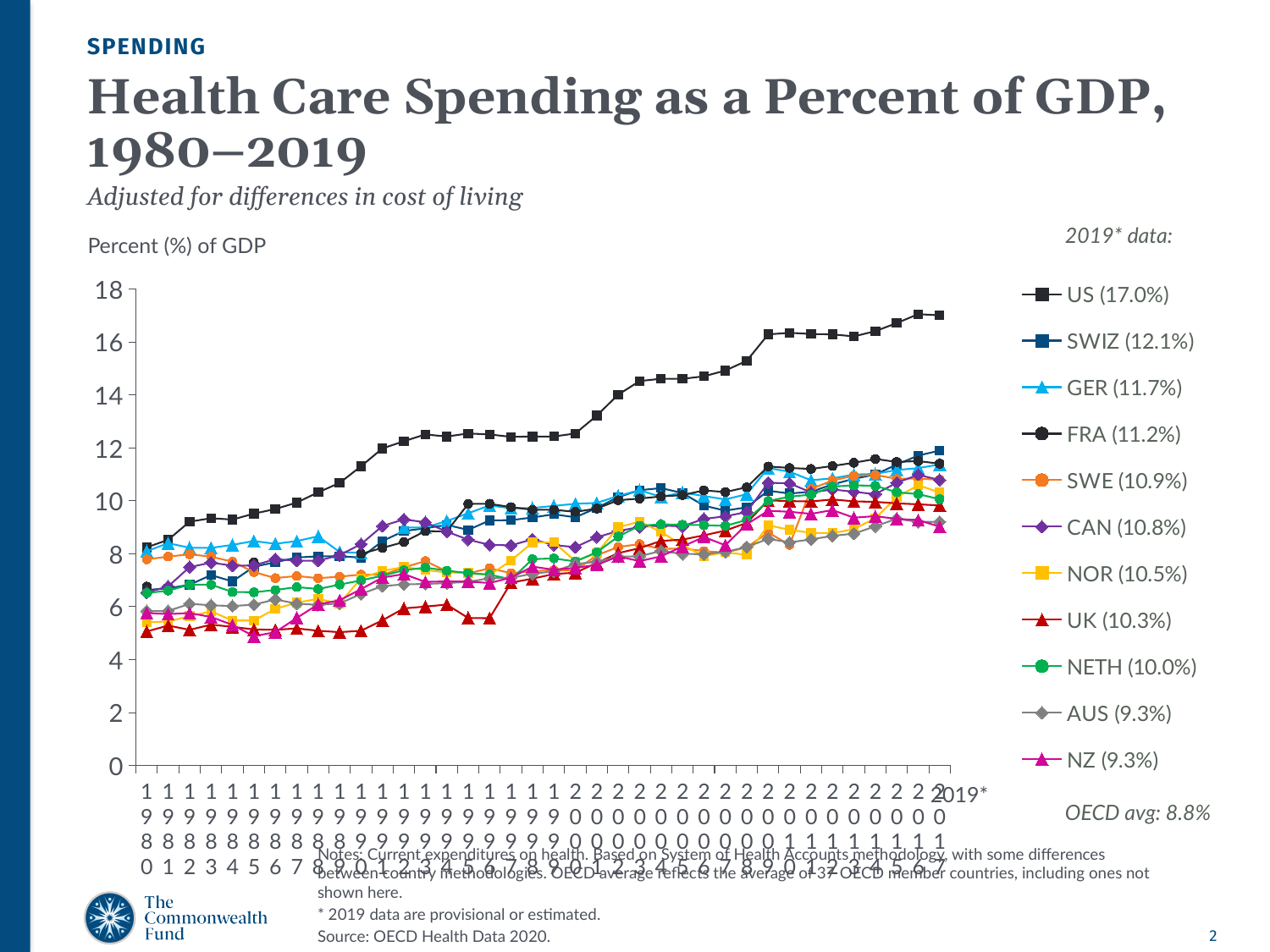

SPENDING
# Health Care Spending as a Percent of GDP, 1980–2019 Adjusted for differences in cost of living
2019* data:
Percent (%) of GDP

### Chart

| Category | US (17.0%) | SWIZ (12.1%) | GER (11.7%) | FRA (11.2%) | SWE (10.9%) | CAN (10.8%) | NOR (10.5%) | UK (10.3%) | NETH (10.0%) | AUS (9.3%) | NZ (9.3%) |
|---|---|---|---|---|---|---|---|---|---|---|---|
| 1980 | 8.241 | 6.631 | 8.098 | 6.759 | 7.789 | 6.536 | 5.41 | 5.063 | 6.514 | 5.83 | 5.762 |
| 1981 | 8.526 | 6.691 | 8.397 | None | 7.892 | 6.766 | 5.44 | 5.285 | 6.604 | 5.839 | 5.719 |
| 1982 | 9.212 | 6.828 | 8.228 | None | 7.978 | 7.495 | 5.64 | 5.123 | 6.829 | 6.106 | 5.759 |
| 1983 | 9.341 | 7.192 | 8.22 | None | 7.89 | 7.664 | 5.822 | 5.321 | 6.829 | 6.052 | 5.61 |
| 1984 | 9.291 | 6.952 | 8.336 | None | 7.699 | 7.551 | 5.479 | 5.237 | 6.555 | 6.024 | 5.312 |
| 1985 | 9.515 | 7.51 | 8.481 | 7.671 | 7.308 | 7.558 | 5.477 | 5.14 | 6.544 | 6.075 | 4.883 |
| 1986 | 9.689 | 7.676 | 8.376 | None | 7.079 | 7.798 | 5.918 | 5.125 | 6.63 | 6.274 | 5.037 |
| 1987 | 9.933 | 7.859 | 8.48 | None | 7.157 | 7.739 | 6.154 | 5.178 | 6.738 | 6.112 | 5.575 |
| 1988 | 10.322 | 7.903 | 8.66 | None | 7.074 | 7.738 | 6.291 | 5.089 | 6.667 | 6.067 | 6.087 |
| 1989 | 10.675 | 7.909 | 8.063 | None | 7.133 | 7.946 | 6.118 | 5.037 | 6.834 | 6.12 | 6.24 |
| 1990 | 11.304 | 7.852 | 8.031 | 7.997 | 7.213 | 8.364 | 7.075 | 5.09 | 6.992 | 6.48 | 6.664 |
| 1991 | 11.979 | 8.479 | None | 8.221 | 7.2 | 9.048 | 7.35 | 5.486 | 7.169 | 6.776 | 7.099 |
| 1992 | 12.25 | 8.858 | 8.994 | 8.446 | 7.483 | 9.3 | 7.501 | 5.935 | 7.376 | 6.841 | 7.23 |
| 1993 | 12.506 | 8.962 | 8.987 | 8.857 | 7.725 | 9.186 | 7.38 | 6.003 | 7.476 | 6.857 | 6.935 |
| 1994 | 12.428 | 9.09 | 9.238 | 8.841 | 7.338 | 8.835 | 7.293 | 6.078 | 7.359 | 6.889 | 6.954 |
| 1995 | 12.542 | 8.9 | 9.531 | 9.884 | 7.255 | 8.532 | 7.273 | 5.573 | 7.27 | 6.935 | 6.948 |
| 1996 | 12.506 | 9.258 | 9.825 | 9.886 | 7.453 | 8.335 | 7.189 | 5.563 | 7.213 | 7.074 | 6.891 |
| 1997 | 12.414 | 9.269 | 9.717 | 9.761 | 7.265 | 8.317 | 7.743 | 6.906 | 7.026 | 7.088 | 7.098 |
| 1998 | 12.428 | 9.369 | 9.729 | 9.659 | 7.344 | 8.547 | 8.427 | 7.057 | 7.796 | 7.244 | 7.513 |
| 1999 | 12.429 | 9.49 | 9.807 | 9.66 | 7.375 | 8.329 | 8.436 | 7.234 | 7.825 | 7.331 | 7.397 |
| 2000 | 12.542 | 9.375 | 9.888 | 9.584 | 7.369 | 8.248 | 7.712 | 7.284 | 7.707 | 7.614 | 7.47 |
| 2001 | 13.219 | 9.73 | 9.92 | 9.706 | 7.944 | 8.625 | 8.022 | 7.655 | 8.059 | 7.696 | 7.579 |
| 2002 | 14.007 | 10.138 | 10.184 | 10.022 | 8.254 | 8.857 | 9.001 | 8.024 | 8.649 | 7.893 | 7.9 |
| 2003 | 14.522 | 10.4 | 10.402 | 10.083 | 8.366 | 9.011 | 9.215 | 8.212 | 9.057 | 7.904 | 7.722 |
| 2004 | 14.61 | 10.479 | 10.146 | 10.164 | 8.179 | 9.066 | 8.821 | 8.484 | 9.111 | 8.109 | 7.901 |
| 2005 | 14.606 | 10.294 | 10.311 | 10.215 | 8.199 | 9.035 | 8.328 | 8.534 | 9.097 | 7.99 | 8.273 |
| 2006 | 14.702 | 9.818 | 10.18 | 10.393 | 8.102 | 9.318 | 7.913 | 8.697 | 9.081 | 7.989 | 8.633 |
| 2007 | 14.919 | 9.629 | 10.051 | 10.331 | 8.044 | 9.414 | 8.051 | 8.873 | 9.053 | 8.068 | 8.321 |
| 2008 | 15.286 | 9.754 | 10.251 | 10.512 | 8.243 | 9.575 | 7.961 | 9.166 | 9.277 | 8.256 | 9.113 |
| 2009 | 16.284 | 10.379 | 11.238 | 11.297 | 8.802 | 10.682 | 9.074 | 10.016 | 9.993 | 8.563 | 9.622 |
| 2010 | 16.345 | 10.276 | 11.097 | 11.24 | 8.336 | 10.659 | 8.906 | 9.989 | 10.155 | 8.431 | 9.586 |
| 2011 | 16.3 | 10.341 | 10.776 | 11.202 | 10.446 | 10.315 | 8.789 | 9.973 | 10.234 | 8.542 | 9.508 |
| 2012 | 16.285 | 10.618 | 10.847 | 11.313 | 10.766 | 10.429 | 8.778 | 10.052 | 10.539 | 8.676 | 9.649 |
| 2013 | 16.21 | 10.831 | 10.992 | 11.436 | 10.945 | 10.34 | 8.93 | 9.979 | 10.584 | 8.761 | 9.363 |
| 2014 | 16.406 | 10.994 | 11.016 | 11.581 | 10.98 | 10.25 | 9.345 | 9.958 | 10.567 | 9.036 | 9.42 |
| 2015 | 16.711 | 11.369 | 11.164 | 11.466 | 10.828 | 10.683 | 10.131 | 9.904 | 10.324 | 9.323 | 9.315 |
| 2016 | 17.049 | 11.709 | 11.233 | 11.501 | 10.839 | 10.979 | 10.591 | 9.867 | 10.253 | 9.201 | 9.274 |
| 2017 | 17.004 | 11.895 | 11.374 | 11.401 | 10.795 | 10.79 | 10.316 | 9.825 | 10.06 | 9.205 | 9.02 |
2019*
OECD avg: 8.8%
Notes: Current expenditures on health. Based on System of Health Accounts methodology, with some differences between country methodologies. OECD average reflects the average of 37 OECD member countries, including ones not shown here.
* 2019 data are provisional or estimated.
Source: OECD Health Data 2020.